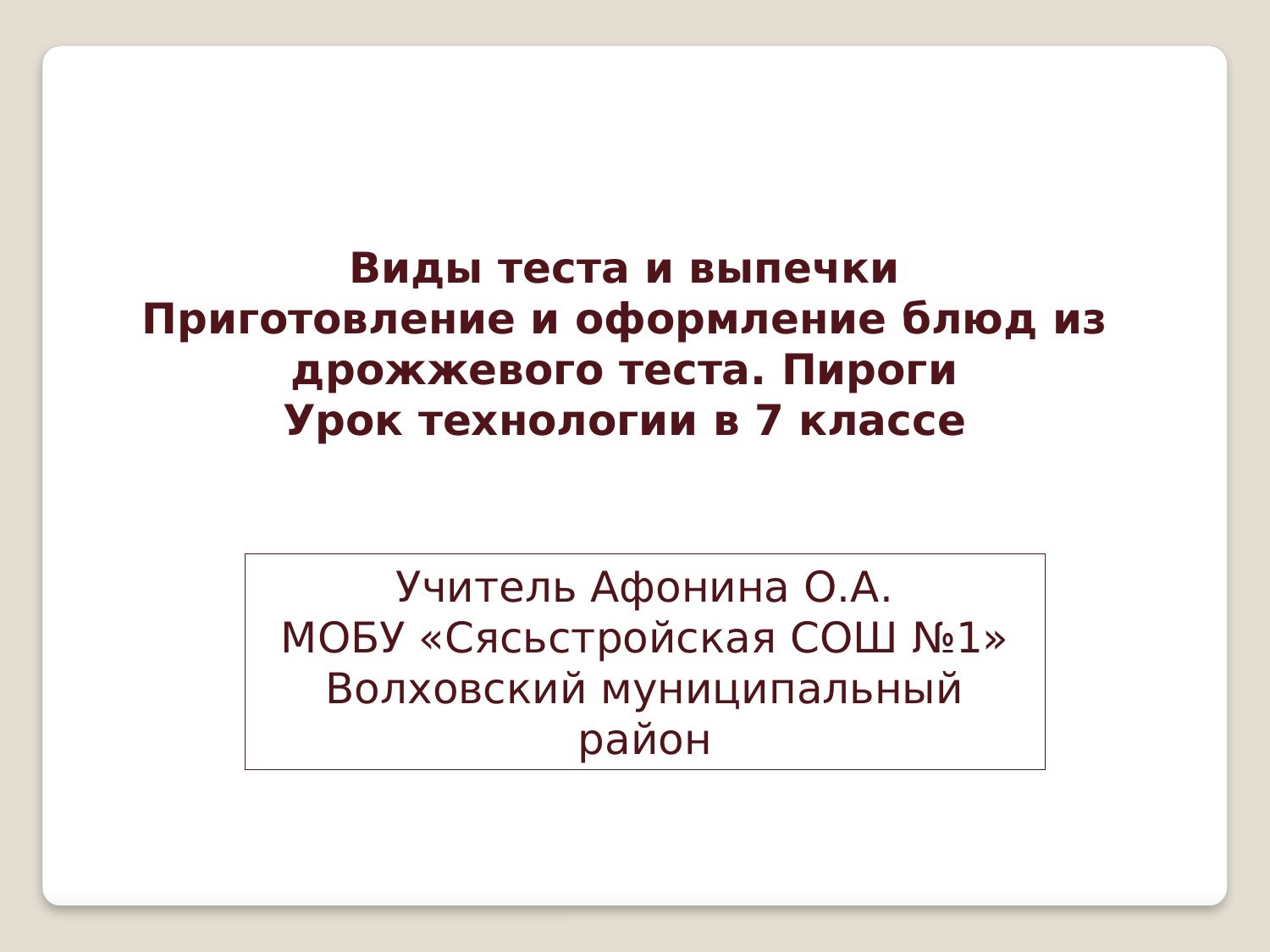

Виды теста и выпечки
Приготовление и оформление блюд из дрожжевого теста. Пироги
Урок технологии в 7 классе
Учитель Афонина О.А.
МОБУ «Сясьстройская СОШ №1»
Волховский муниципальный район